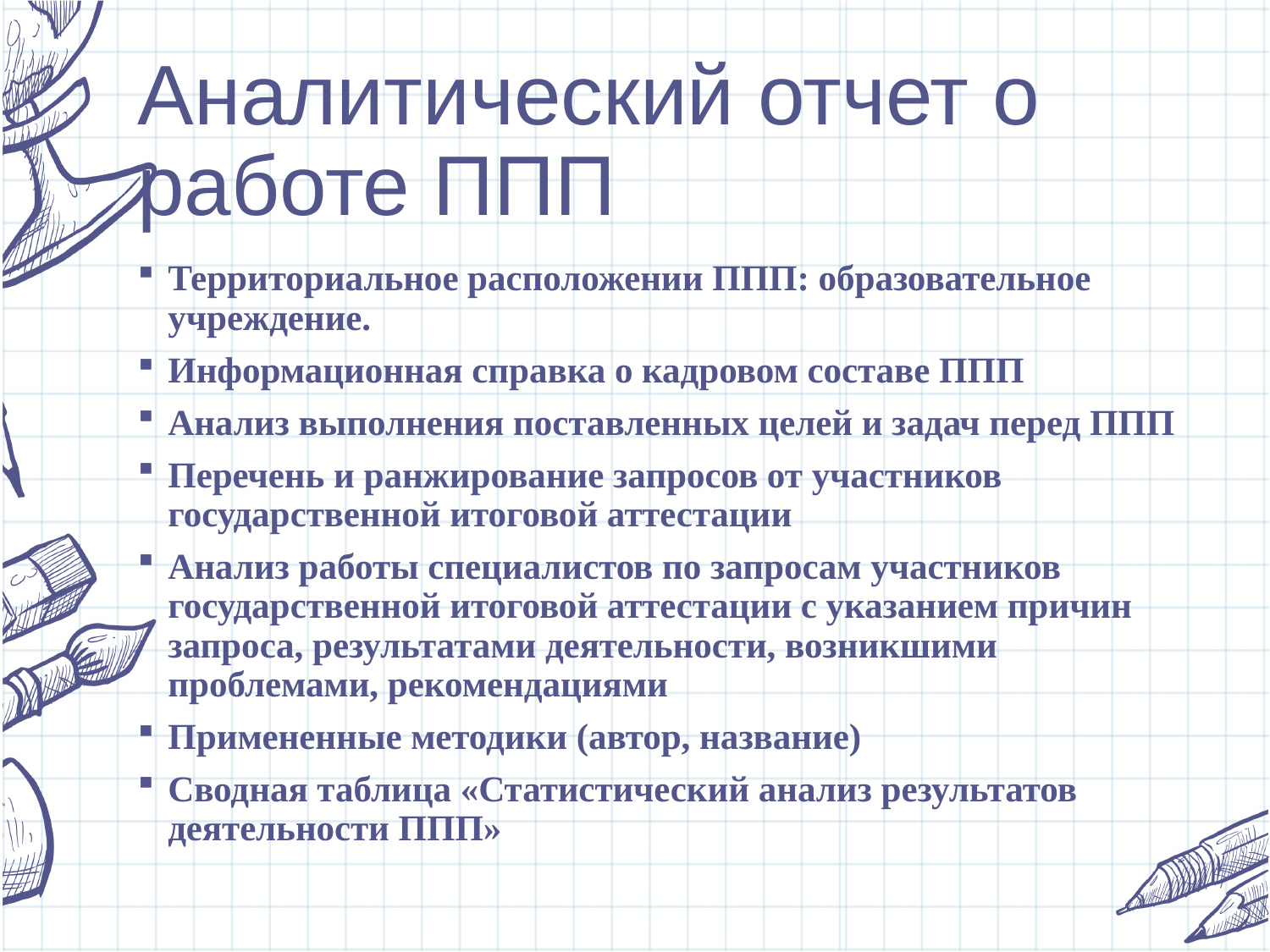

# Аналитический отчет о работе ППП
Территориальное расположении ППП: образовательное учреждение.
Информационная справка о кадровом составе ППП
Анализ выполнения поставленных целей и задач перед ППП
Перечень и ранжирование запросов от участников государственной итоговой аттестации
Анализ работы специалистов по запросам участников государственной итоговой аттестации с указанием причин запроса, результатами деятельности, возникшими проблемами, рекомендациями
Примененные методики (автор, название)
Сводная таблица «Статистический анализ результатов деятельности ППП»